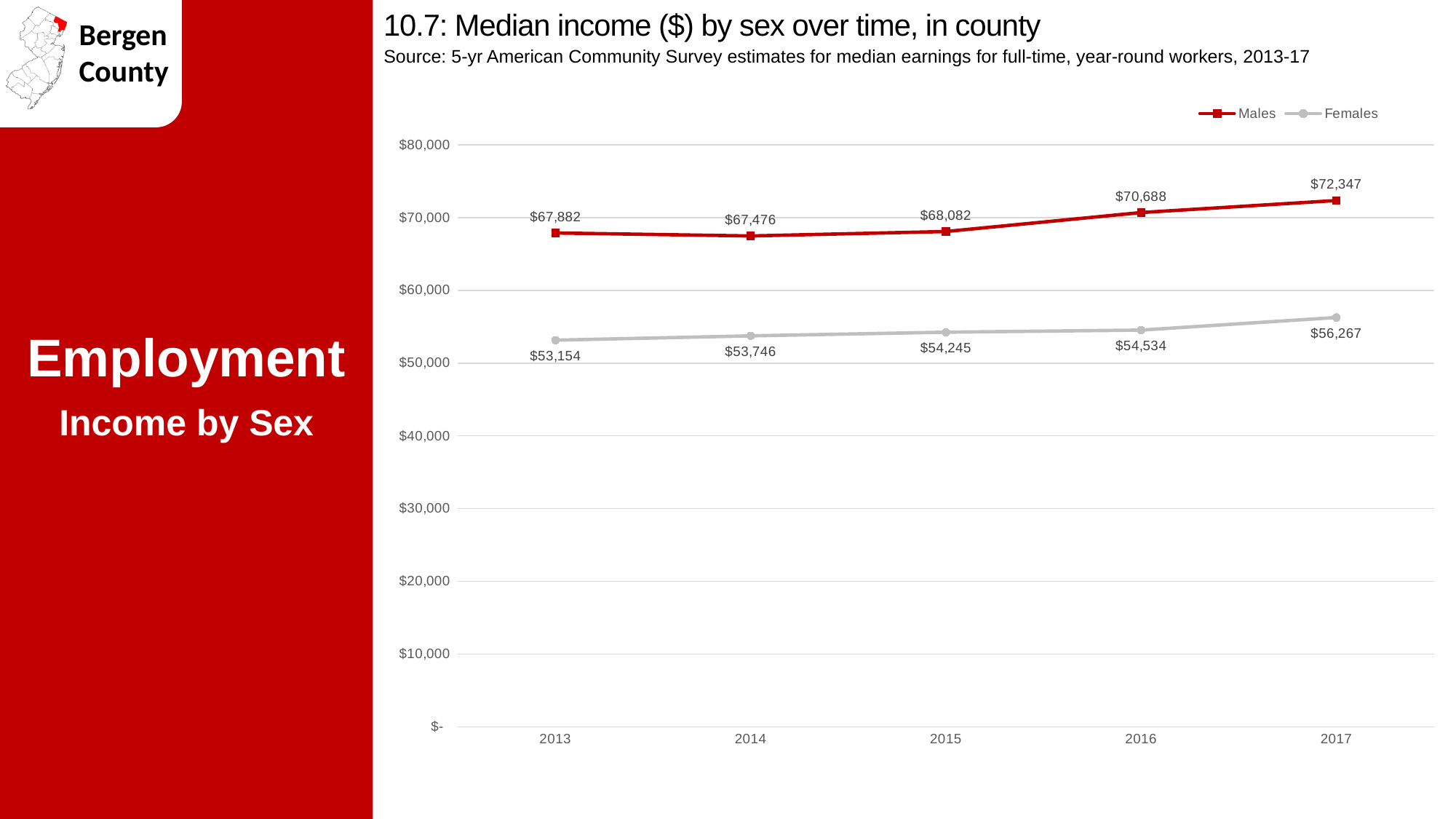

10.7: Median income ($) by sex over time, in county
Source: 5-yr American Community Survey estimates for median earnings for full-time, year-round workers, 2013-17

### Chart

| Category | Males | Females |
|---|---|---|
| 2013 | 67882.0 | 53154.0 |
| 2014 | 67476.0 | 53746.0 |
| 2015 | 68082.0 | 54245.0 |
| 2016 | 70688.0 | 54534.0 |
| 2017 | 72347.0 | 56267.0 |
Employment
Income by Sex